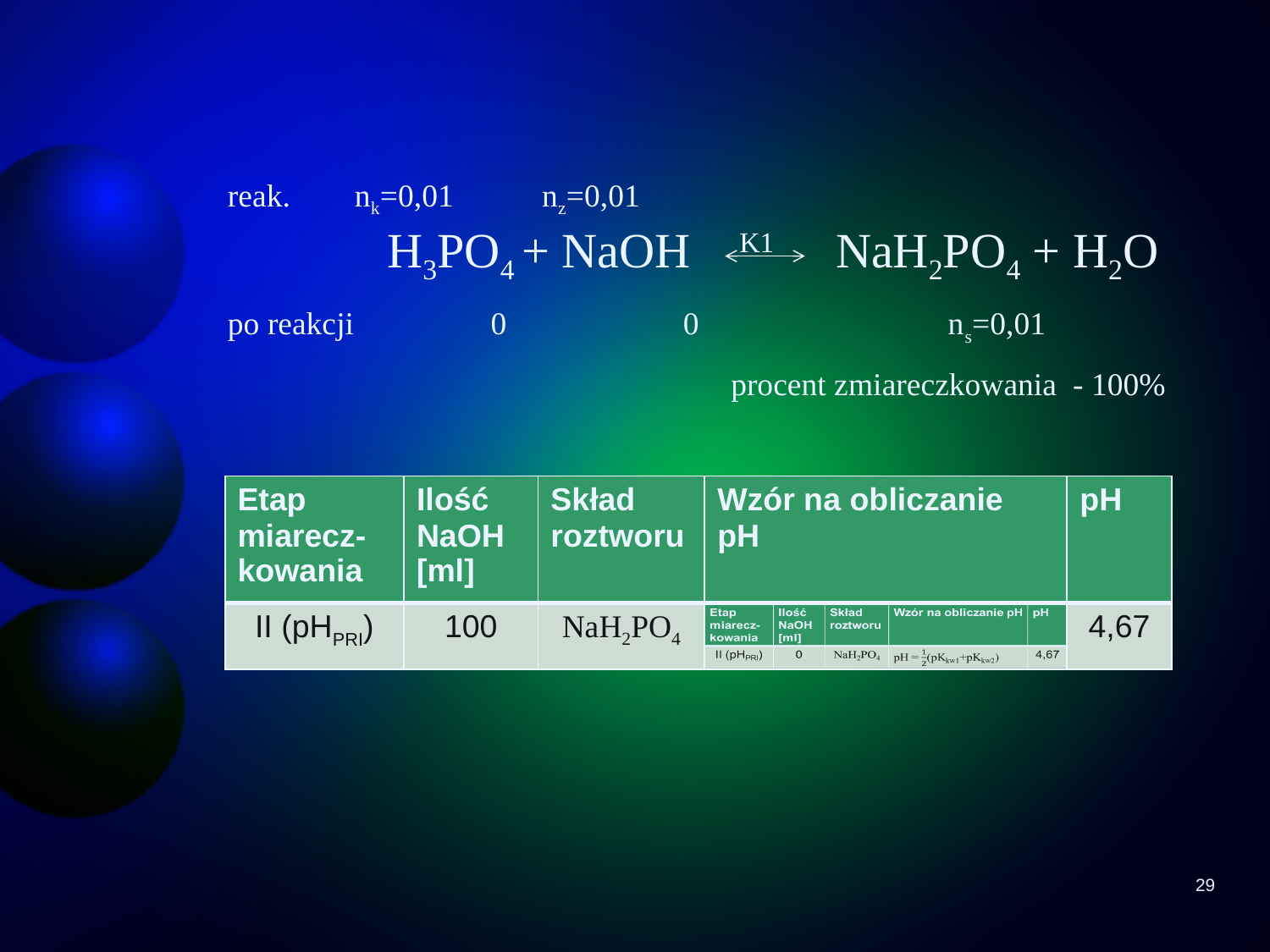

reak.        nk=0,01           nz=0,01
             H3PO4 + NaOH    K1     NaH2PO4 + H2O
po reakcji                 0                      0                               ns=0,01
                                         procent zmiareczkowania  - 100%
| Etap miarecz- kowania | Ilość NaOH [ml] | Skład roztworu | Wzór na obliczanie pH | pH |
| --- | --- | --- | --- | --- |
| II (pHPRI) | 100 | NaH2PO4 |  | 4,67 |
29